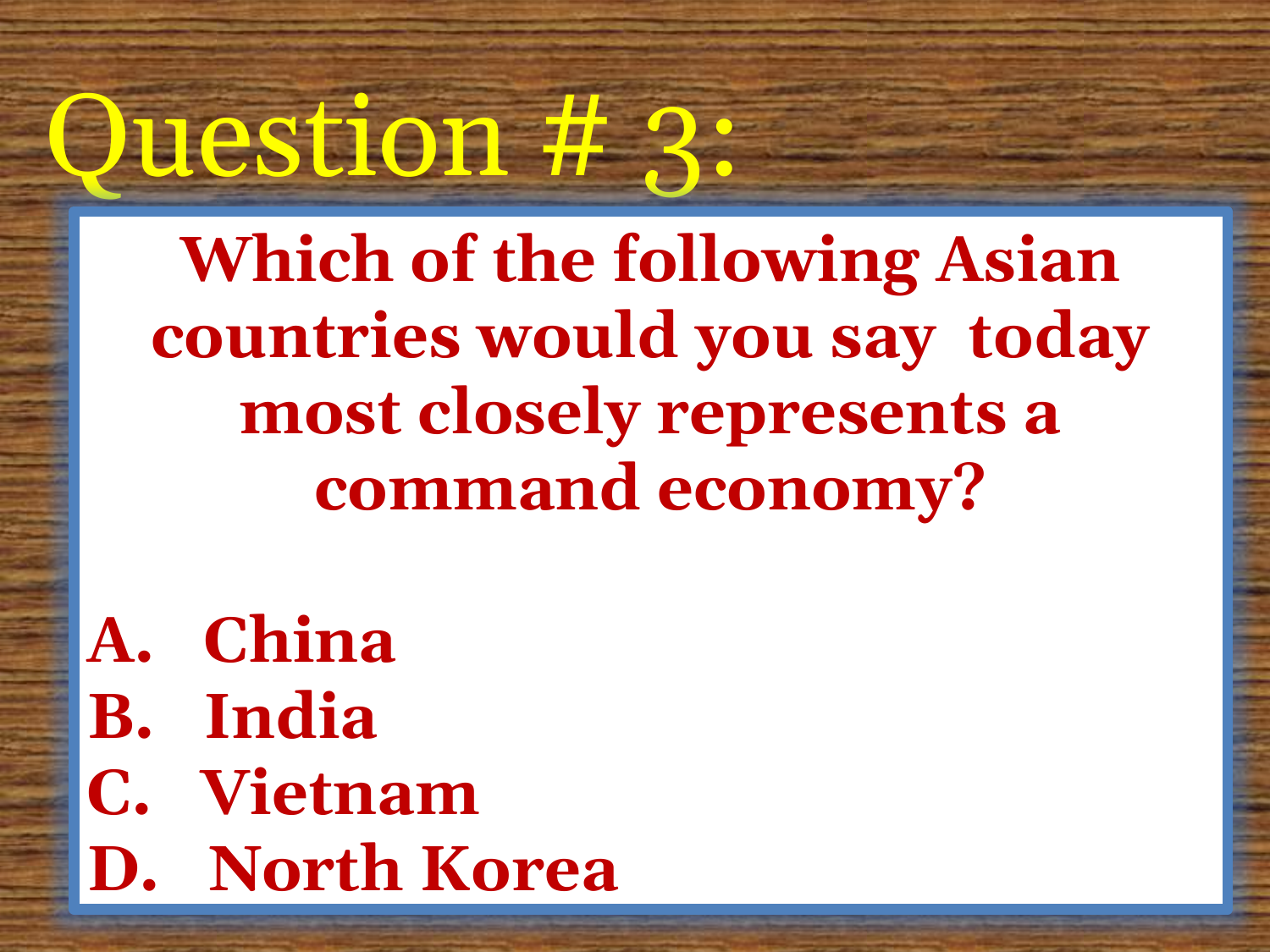

Question # 3:
Which of the following Asian countries would you say  today most closely represents a command economy?

A.   China
B.   India
C.   Vietnam
D.   North Korea